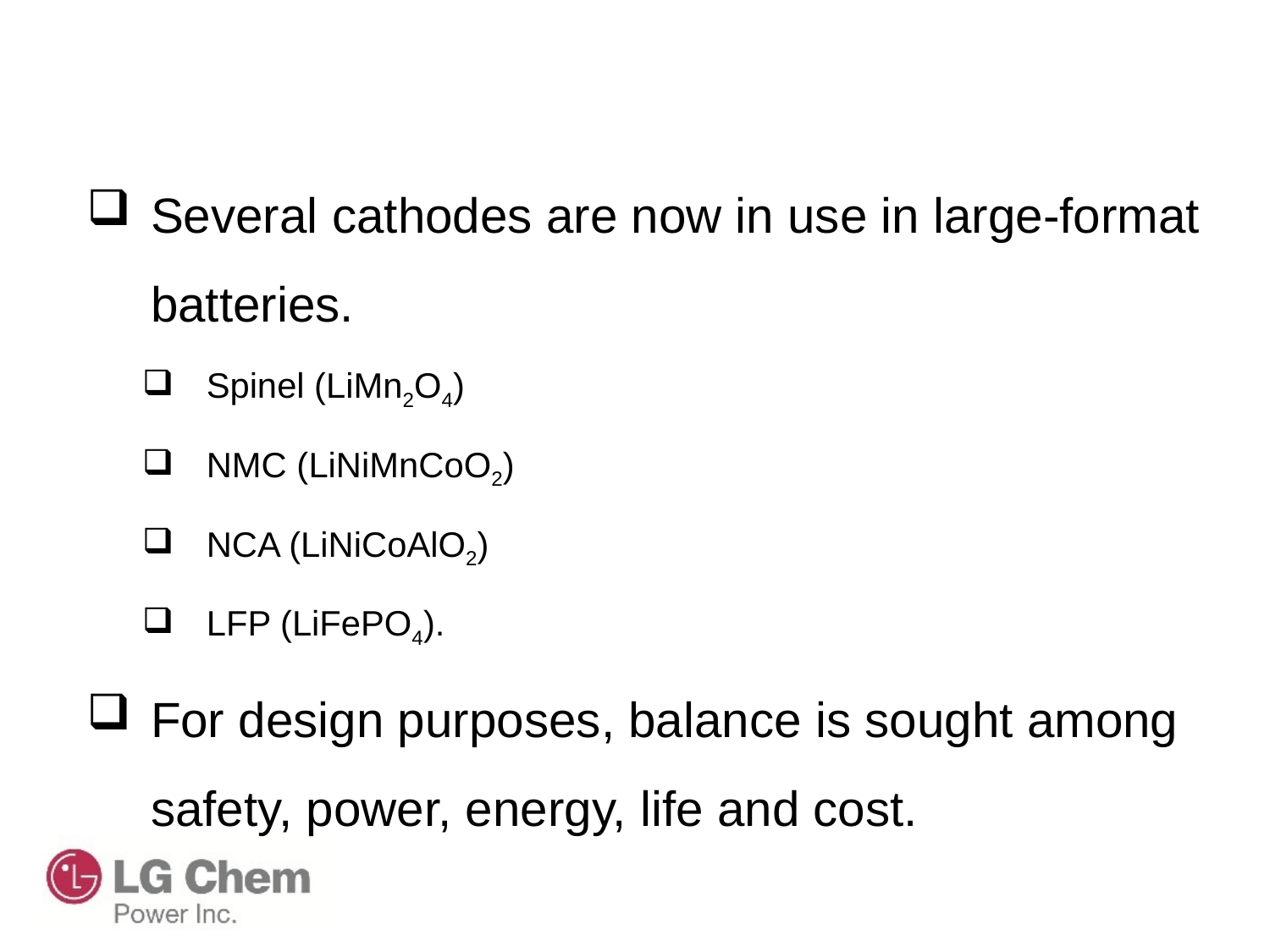

# Cell Safety:  Cathode Selection
Several cathodes are now in use in large-format batteries.
Spinel (LiMn2O4)
NMC (LiNiMnCoO2)
NCA (LiNiCoAlO2)
LFP (LiFePO4).
For design purposes, balance is sought among safety, power, energy, life and cost.